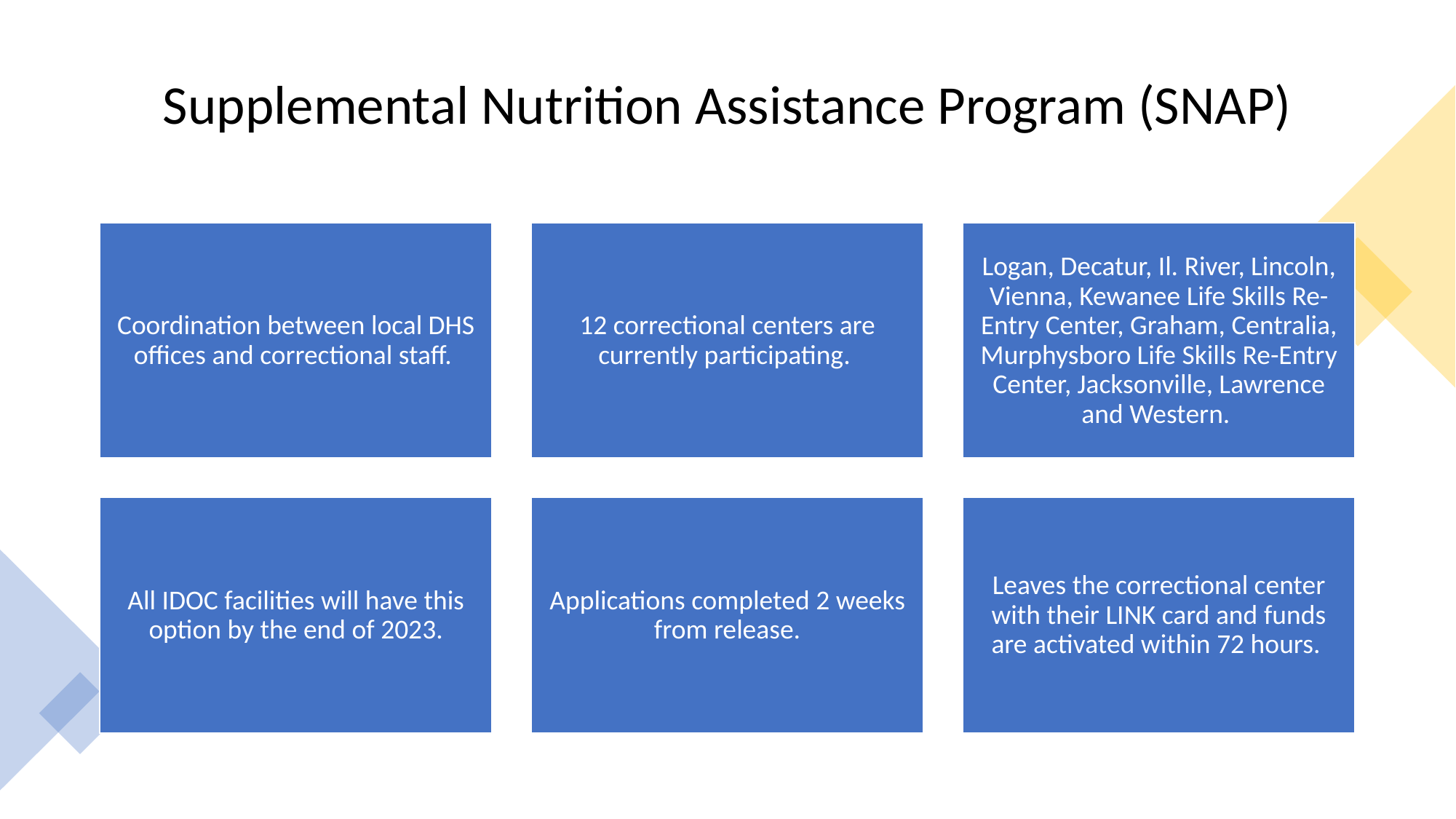

# Supplemental Nutrition Assistance Program (SNAP)

Coordination between local DHS offices and correctional staff.
12 correctional centers are currently participating.
Logan, Decatur, Il. River, Lincoln, Vienna, Kewanee Life Skills Re-Entry Center, Graham, Centralia, Murphysboro Life Skills Re-Entry Center, Jacksonville, Lawrence and Western.
All IDOC facilities will have this option by the end of 2023.
Applications completed 2 weeks from release.
Leaves the correctional center with their LINK card and funds are activated within 72 hours.